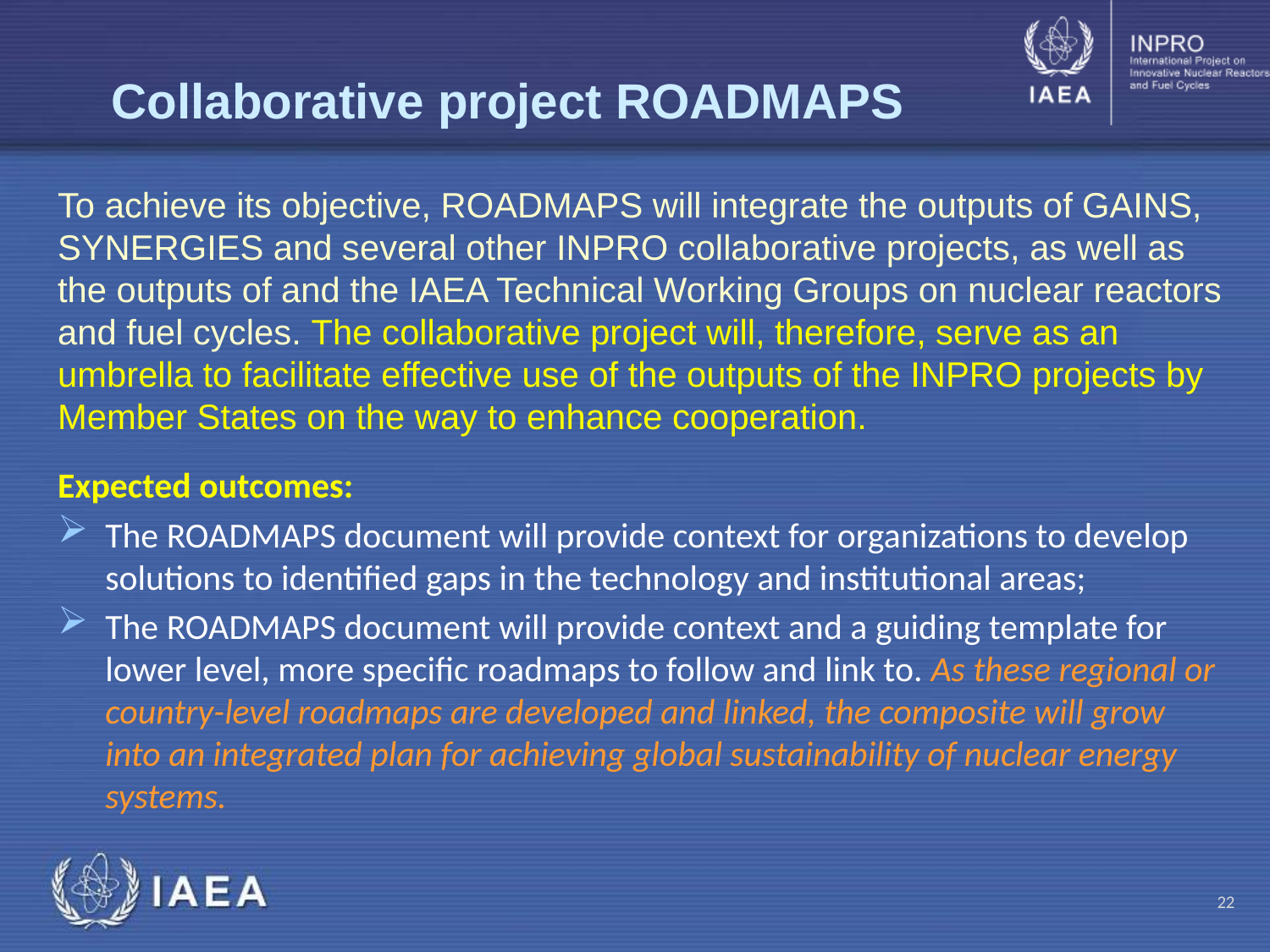

# Collaborative project ROADMAPS
To achieve its objective, ROADMAPS will integrate the outputs of GAINS, SYNERGIES and several other INPRO collaborative projects, as well as the outputs of and the IAEA Technical Working Groups on nuclear reactors and fuel cycles. The collaborative project will, therefore, serve as an umbrella to facilitate effective use of the outputs of the INPRO projects by Member States on the way to enhance cooperation.

Expected outcomes:
The ROADMAPS document will provide context for organizations to develop solutions to identified gaps in the technology and institutional areas;
The ROADMAPS document will provide context and a guiding template for lower level, more specific roadmaps to follow and link to. As these regional or country-level roadmaps are developed and linked, the composite will grow into an integrated plan for achieving global sustainability of nuclear energy systems.

22